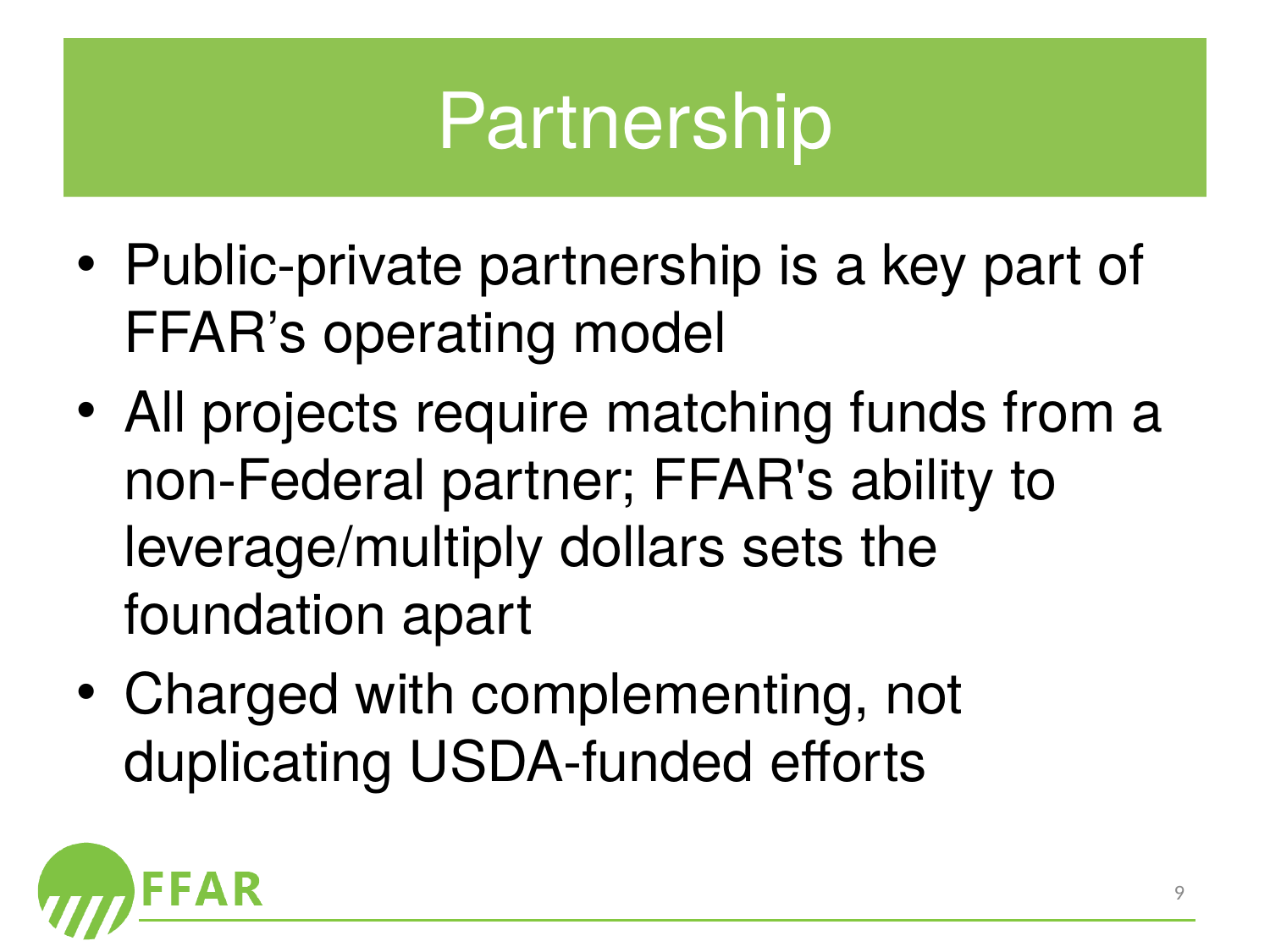

# Partnership
Public-private partnership is a key part of FFAR’s operating model
All projects require matching funds from a non-Federal partner; FFAR's ability to leverage/multiply dollars sets the foundation apart
Charged with complementing, not duplicating USDA-funded efforts

9